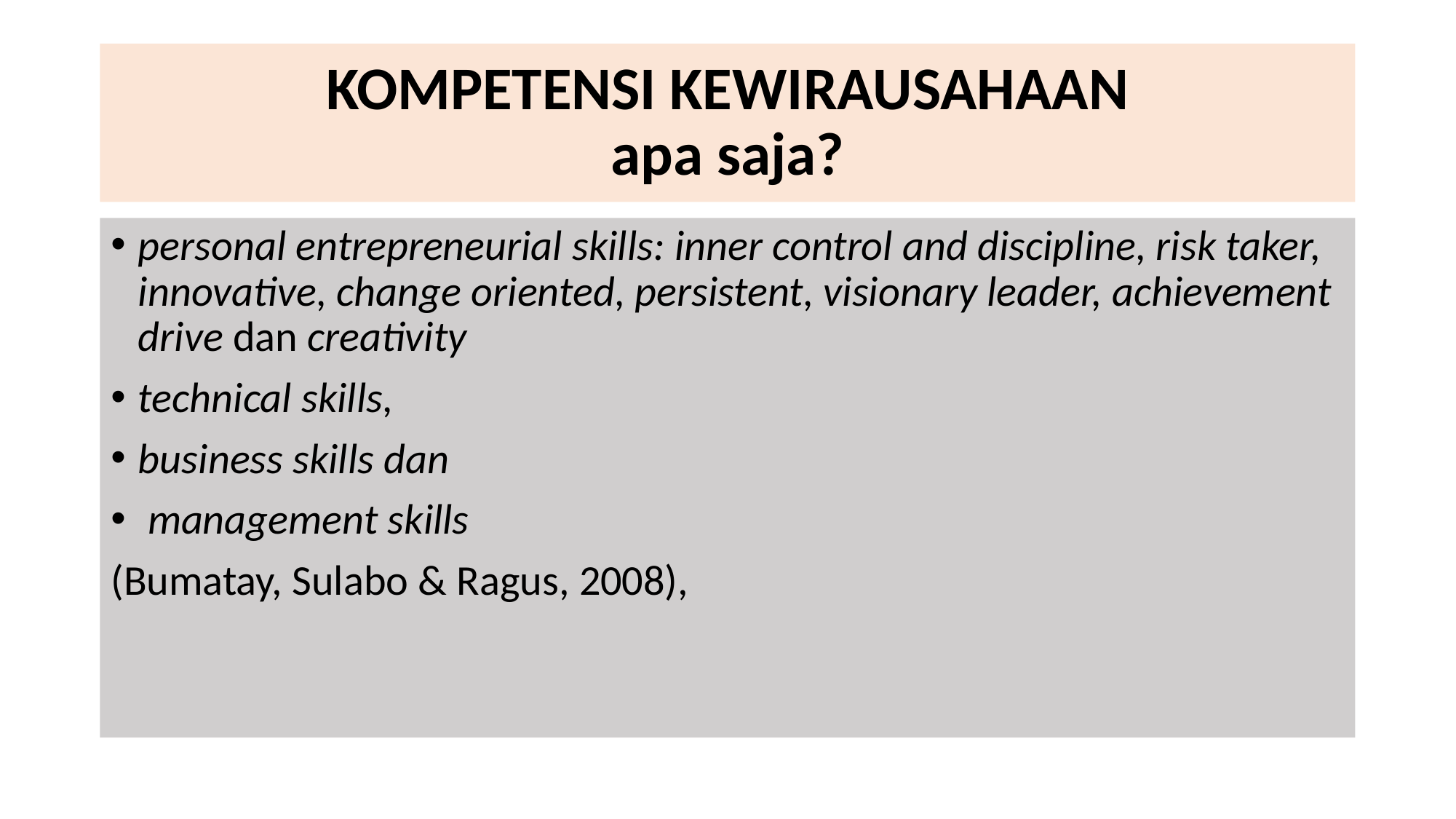

# KOMPETENSI KEWIRAUSAHAAN apa saja?
personal entrepreneurial skills: inner control and discipline, risk taker, innovative, change oriented, persistent, visionary leader, achievement drive dan creativity
technical skills,
business skills dan
 management skills
(Bumatay, Sulabo & Ragus, 2008),